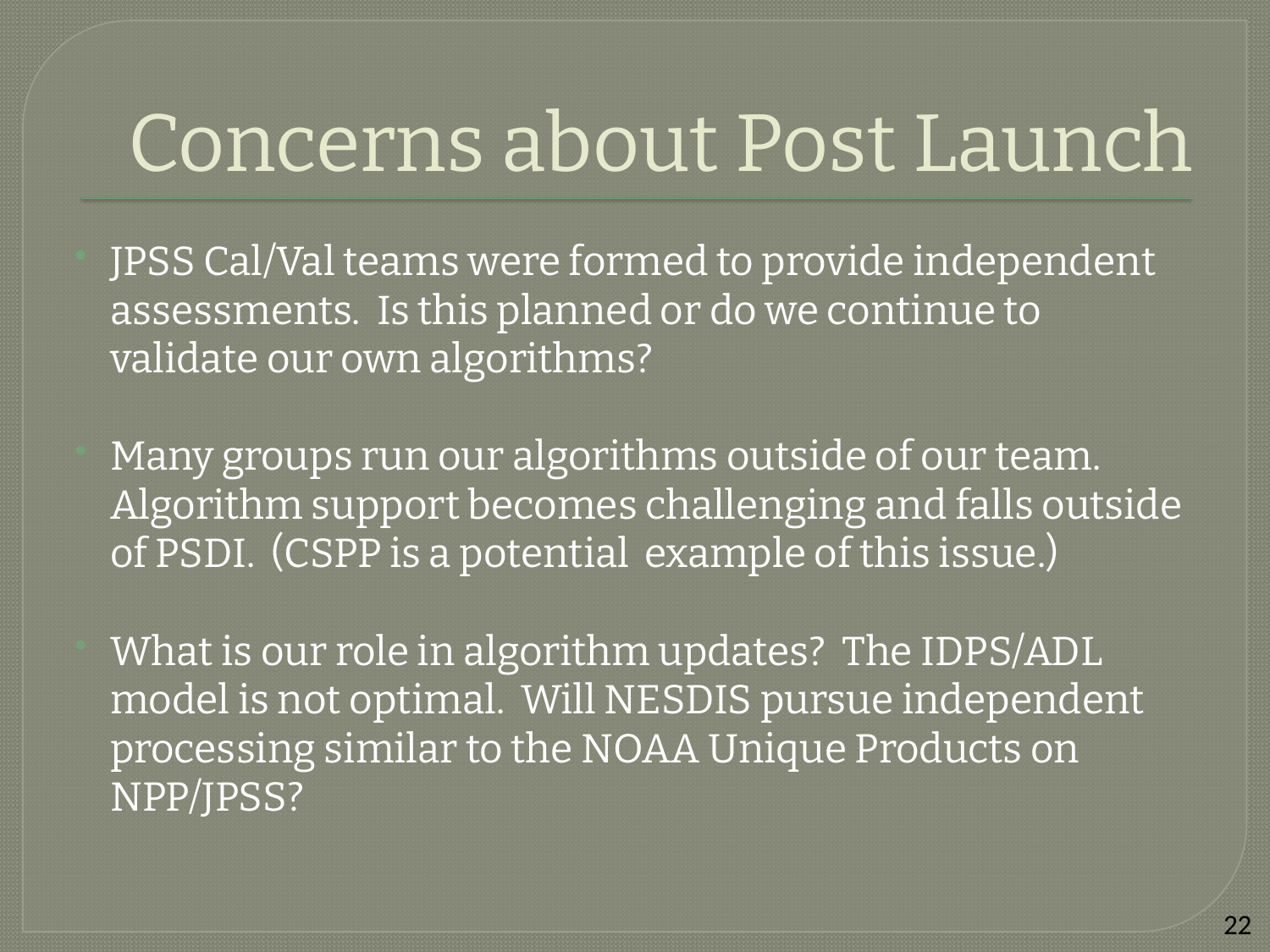

# Concerns about Post Launch
JPSS Cal/Val teams were formed to provide independent assessments.  Is this planned or do we continue to validate our own algorithms?

Many groups run our algorithms outside of our team.   Algorithm support becomes challenging and falls outside of PSDI.  (CSPP is a potential  example of this issue.)

What is our role in algorithm updates?  The IDPS/ADL model is not optimal.  Will NESDIS pursue independent processing similar to the NOAA Unique Products on NPP/JPSS?

22